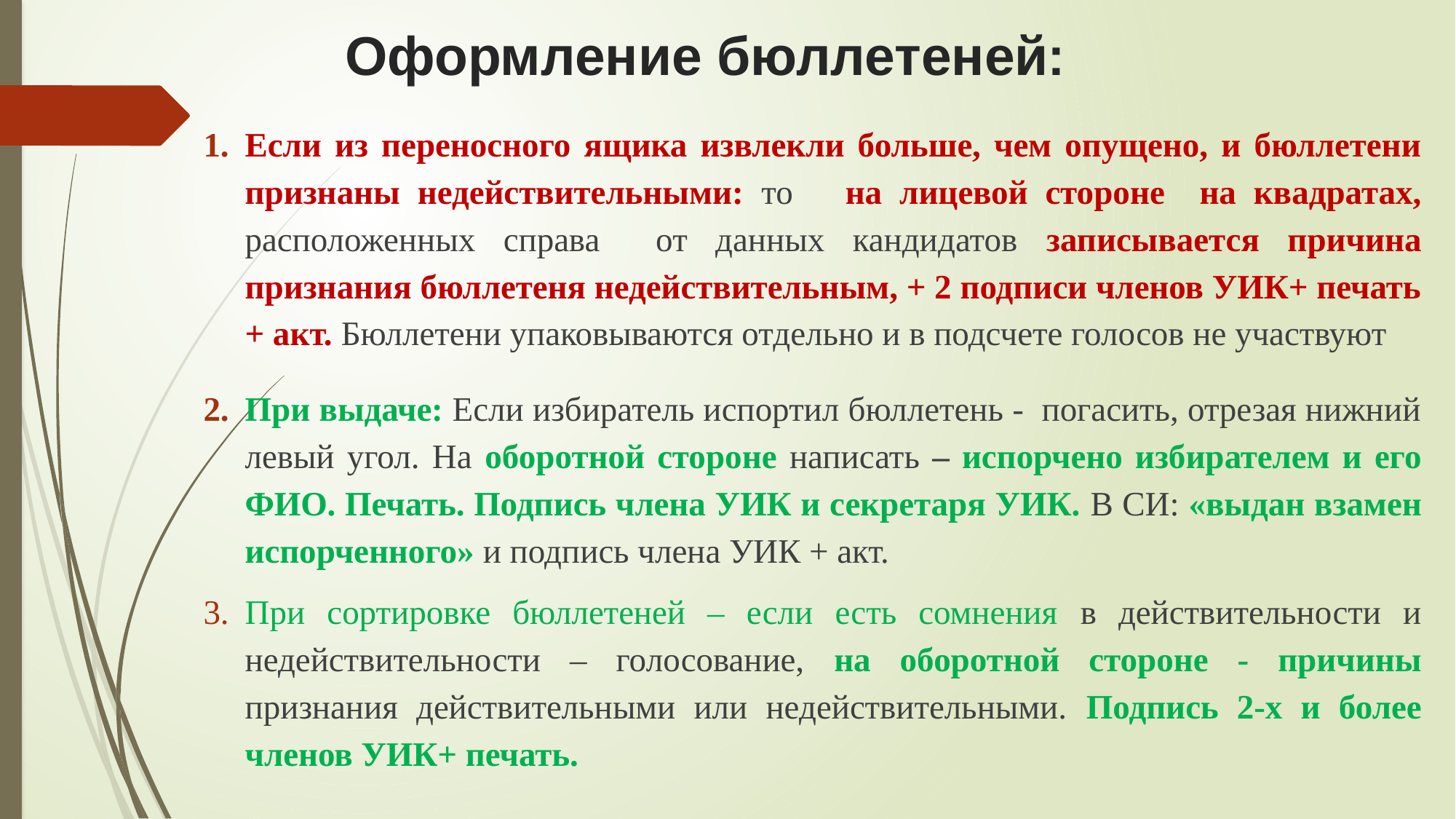

# Оформление бюллетеней:
Если из переносного ящика извлекли больше, чем опущено, и бюллетени признаны недействительными: то   на лицевой стороне  на квадратах, расположенных справа  от данных кандидатов записывается причина признания бюллетеня недействительным, + 2 подписи членов УИК+ печать + акт. Бюллетени упаковываются отдельно и в подсчете голосов не участвуют
При выдаче: Если избиратель испортил бюллетень -  погасить, отрезая нижний левый угол. На оборотной стороне написать – испорчено избирателем и его ФИО. Печать. Подпись члена УИК и секретаря УИК. В СИ: «выдан взамен испорченного» и подпись члена УИК + акт.
При сортировке бюллетеней – если есть сомнения в действительности и недействительности – голосование, на оборотной стороне - причины признания действительными или недействительными. Подпись 2-х и более членов УИК+ печать.